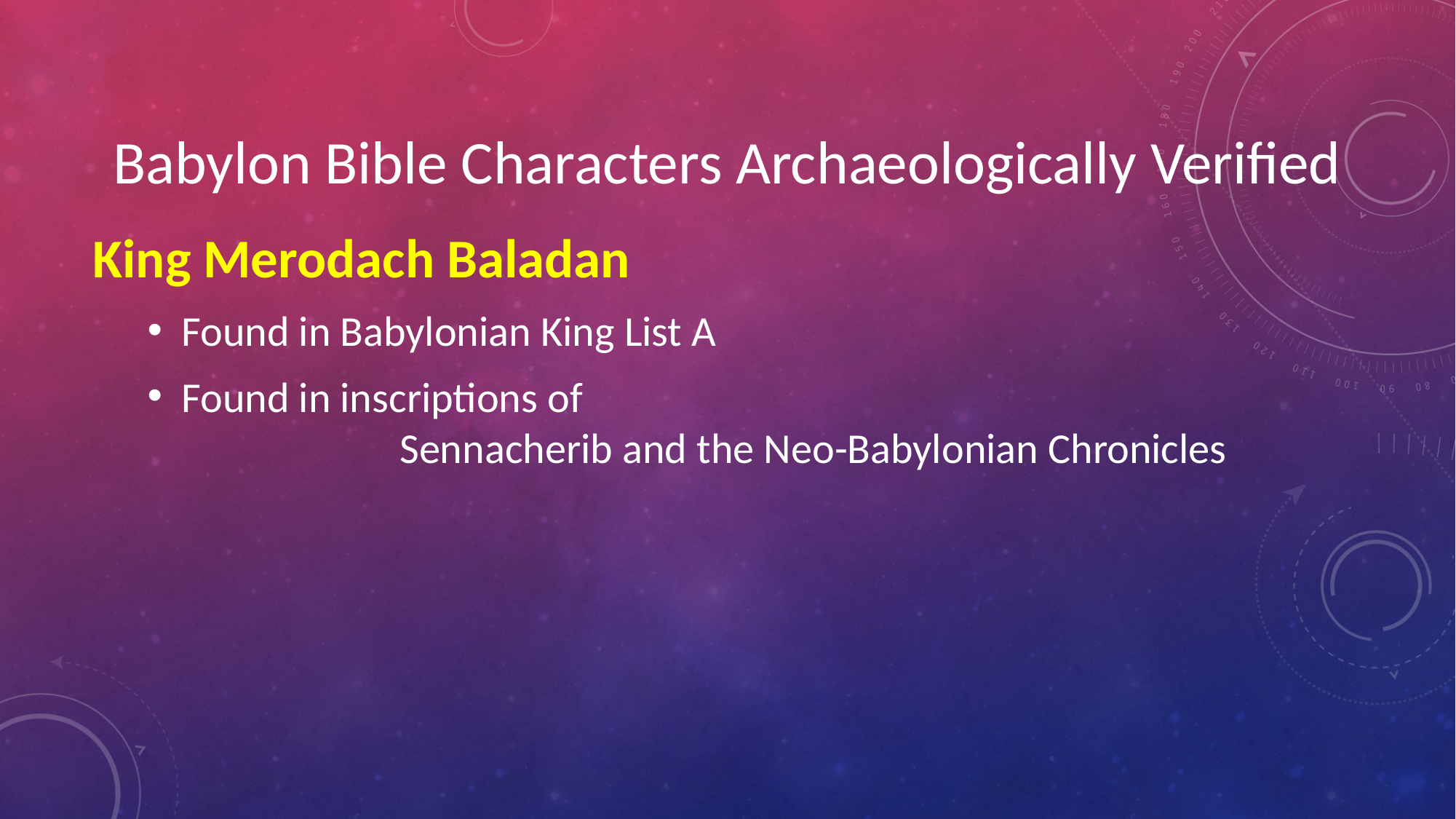

# Babylon Bible Characters Archaeologically Verified
King Merodach Baladan
Found in Babylonian King List A
Found in inscriptions of
		Sennacherib and the Neo-Babylonian Chronicles